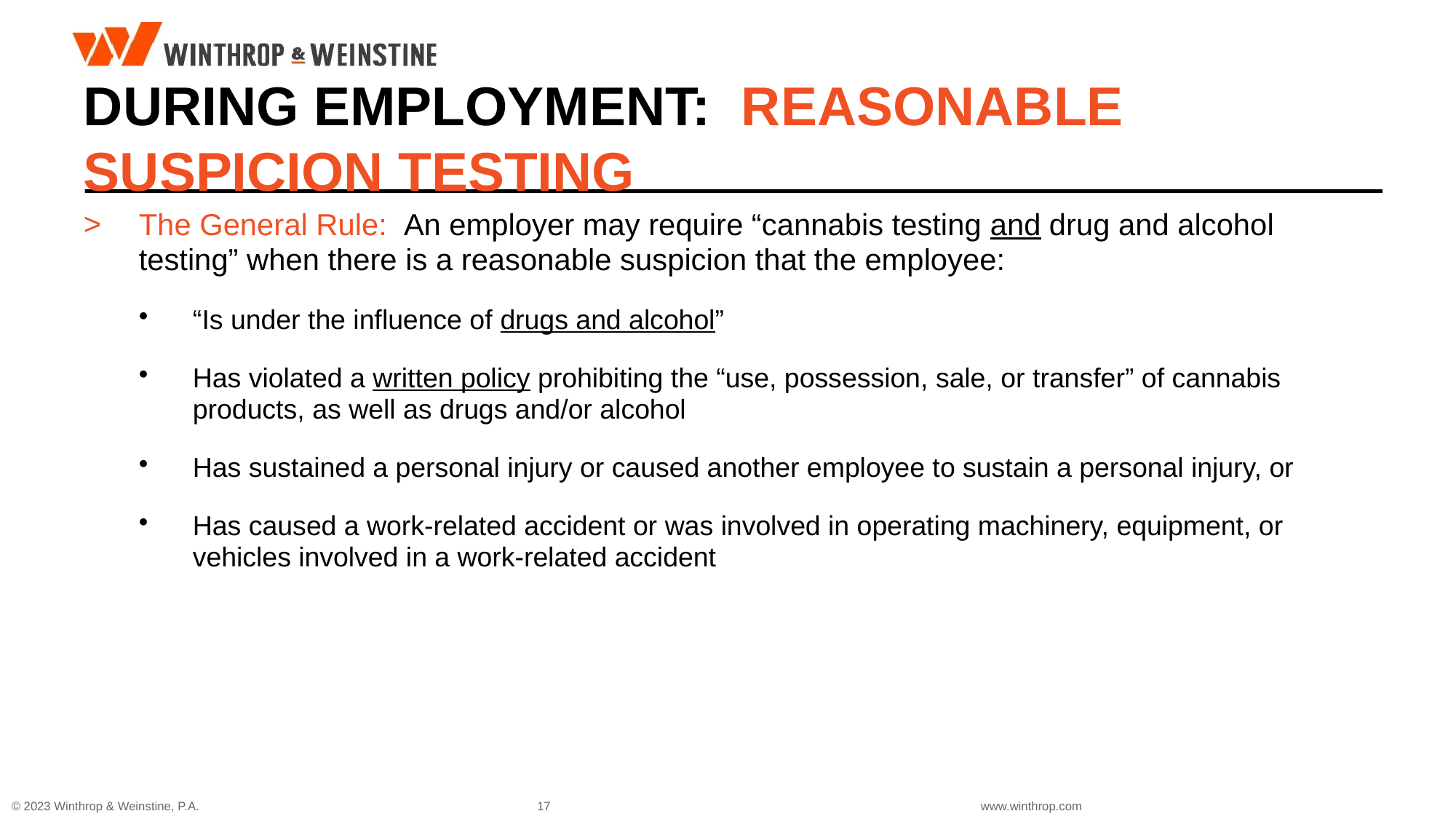

# During Employment:  Reasonable Suspicion Testing
The General Rule:  An employer may require “cannabis testing and drug and alcohol testing” when there is a reasonable suspicion that the employee:
“Is under the influence of drugs and alcohol”
Has violated a written policy prohibiting the “use, possession, sale, or transfer” of cannabis products, as well as drugs and/or alcohol
Has sustained a personal injury or caused another employee to sustain a personal injury, or
Has caused a work-related accident or was involved in operating machinery, equipment, or vehicles involved in a work-related accident